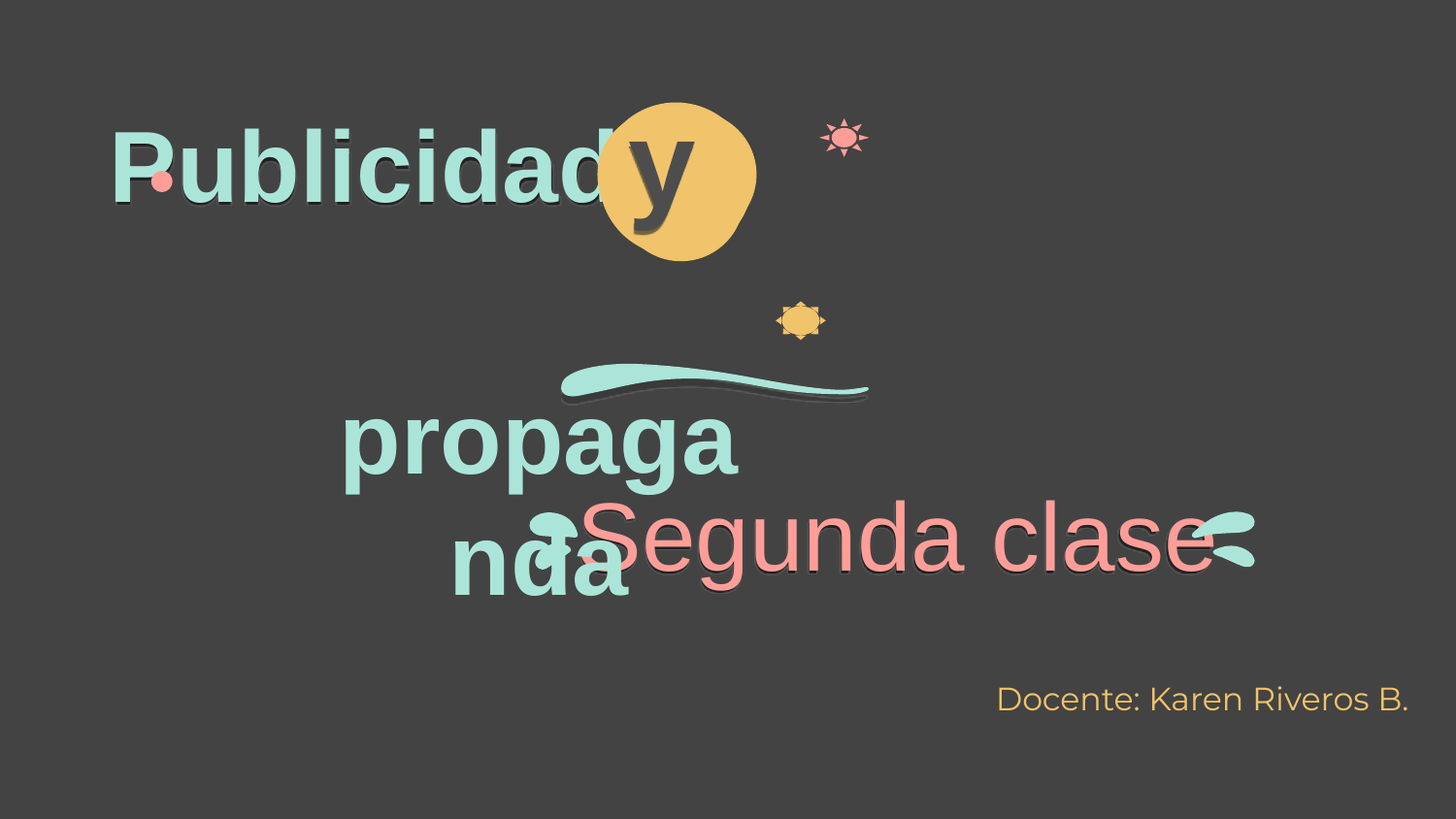

# Publicidad

y

 propaganda

Segunda clase

Docente: Karen Riveros B.